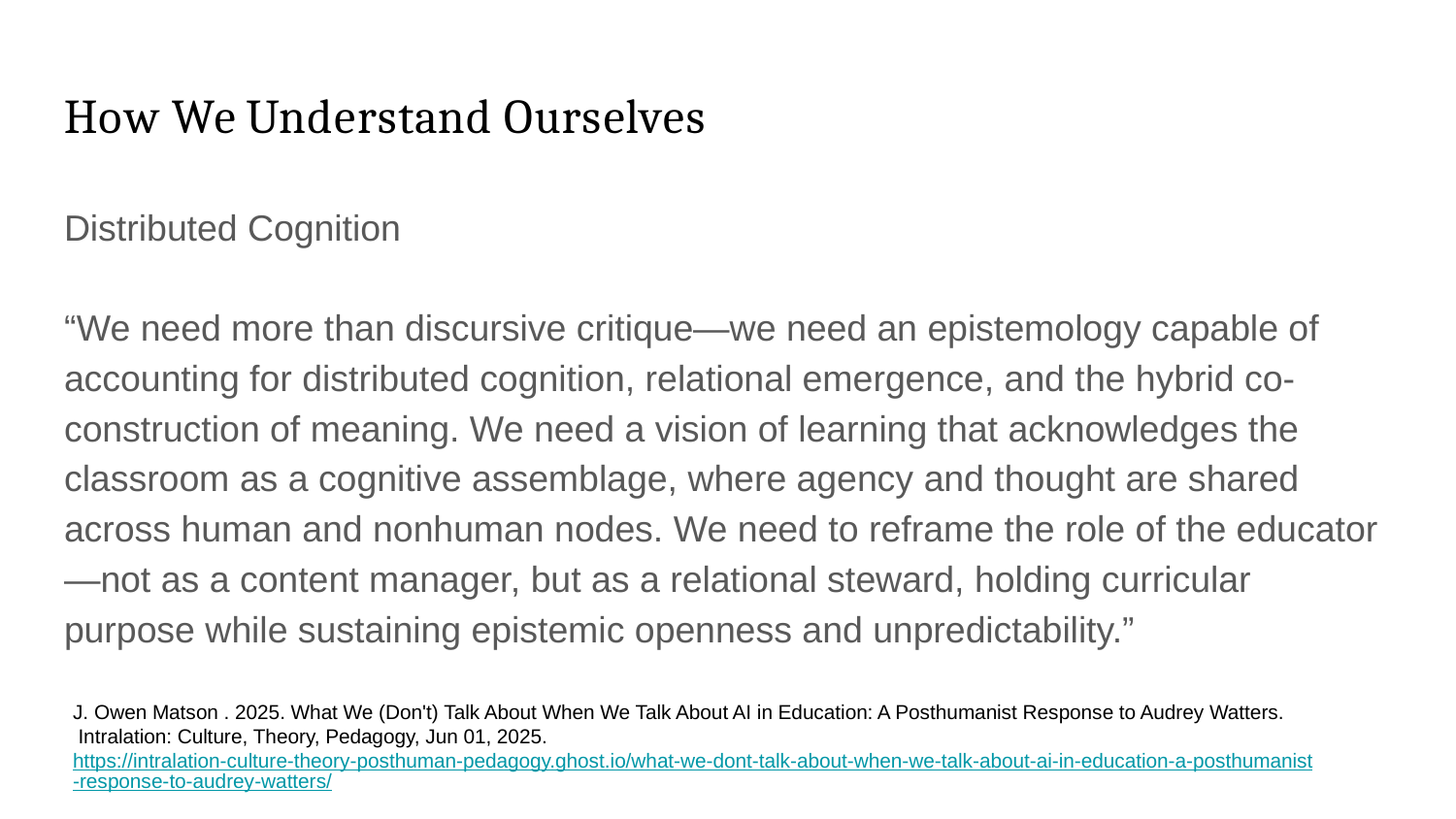

# How We Understand Ourselves
Distributed Cognition

“We need more than discursive critique—we need an epistemology capable of accounting for distributed cognition, relational emergence, and the hybrid co-construction of meaning. We need a vision of learning that acknowledges the classroom as a cognitive assemblage, where agency and thought are shared across human and nonhuman nodes. We need to reframe the role of the educator—not as a content manager, but as a relational steward, holding curricular purpose while sustaining epistemic openness and unpredictability.”
J. Owen Matson . 2025. What We (Don't) Talk About When We Talk About AI in Education: A Posthumanist Response to Audrey Watters.
 Intralation: Culture, Theory, Pedagogy, Jun 01, 2025. https://intralation-culture-theory-posthuman-pedagogy.ghost.io/what-we-dont-talk-about-when-we-talk-about-ai-in-education-a-posthumanist-response-to-audrey-watters/